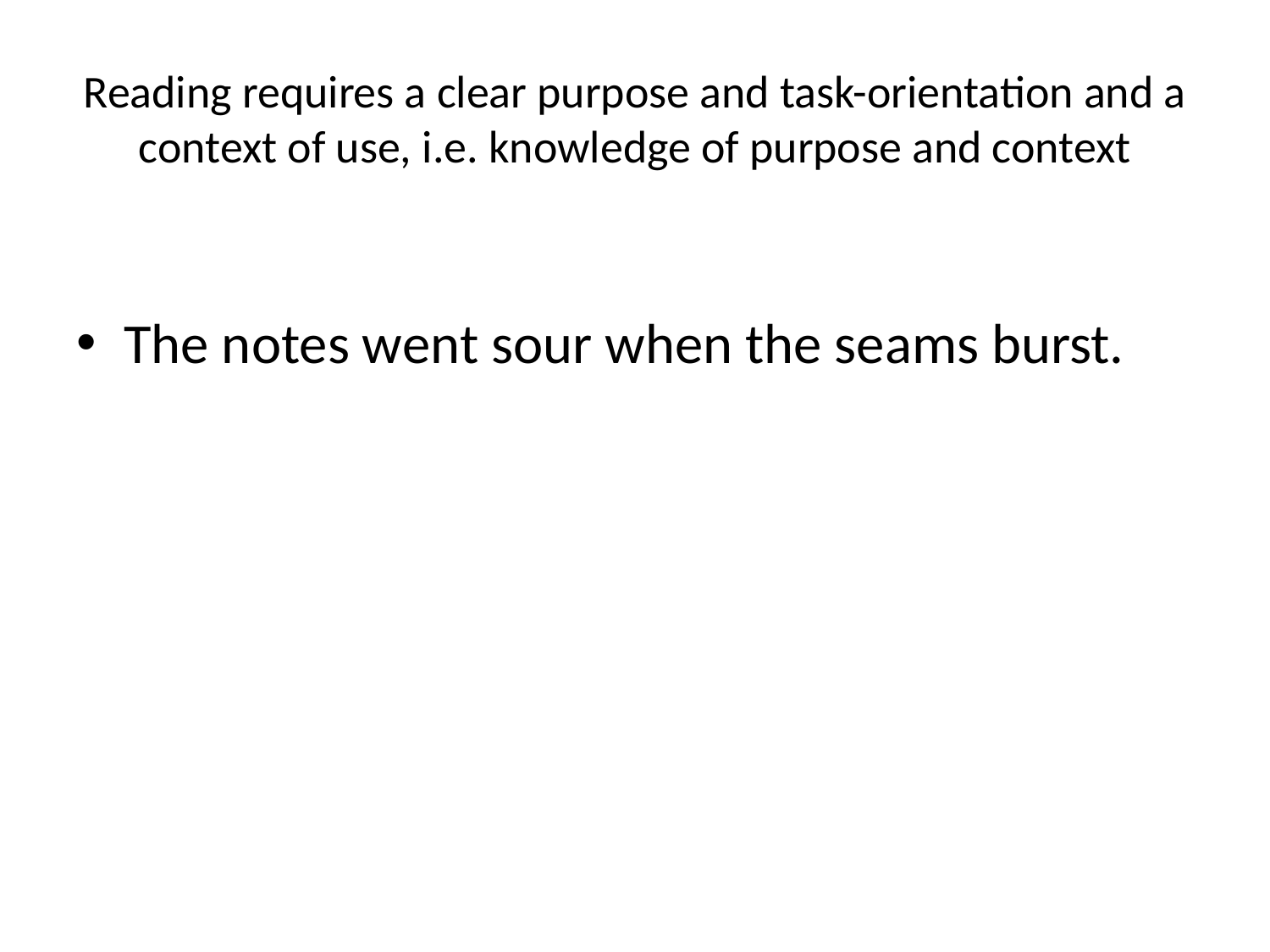

# Reading requires a clear purpose and task-orientation and a context of use, i.e. knowledge of purpose and context

The notes went sour when the seams burst.